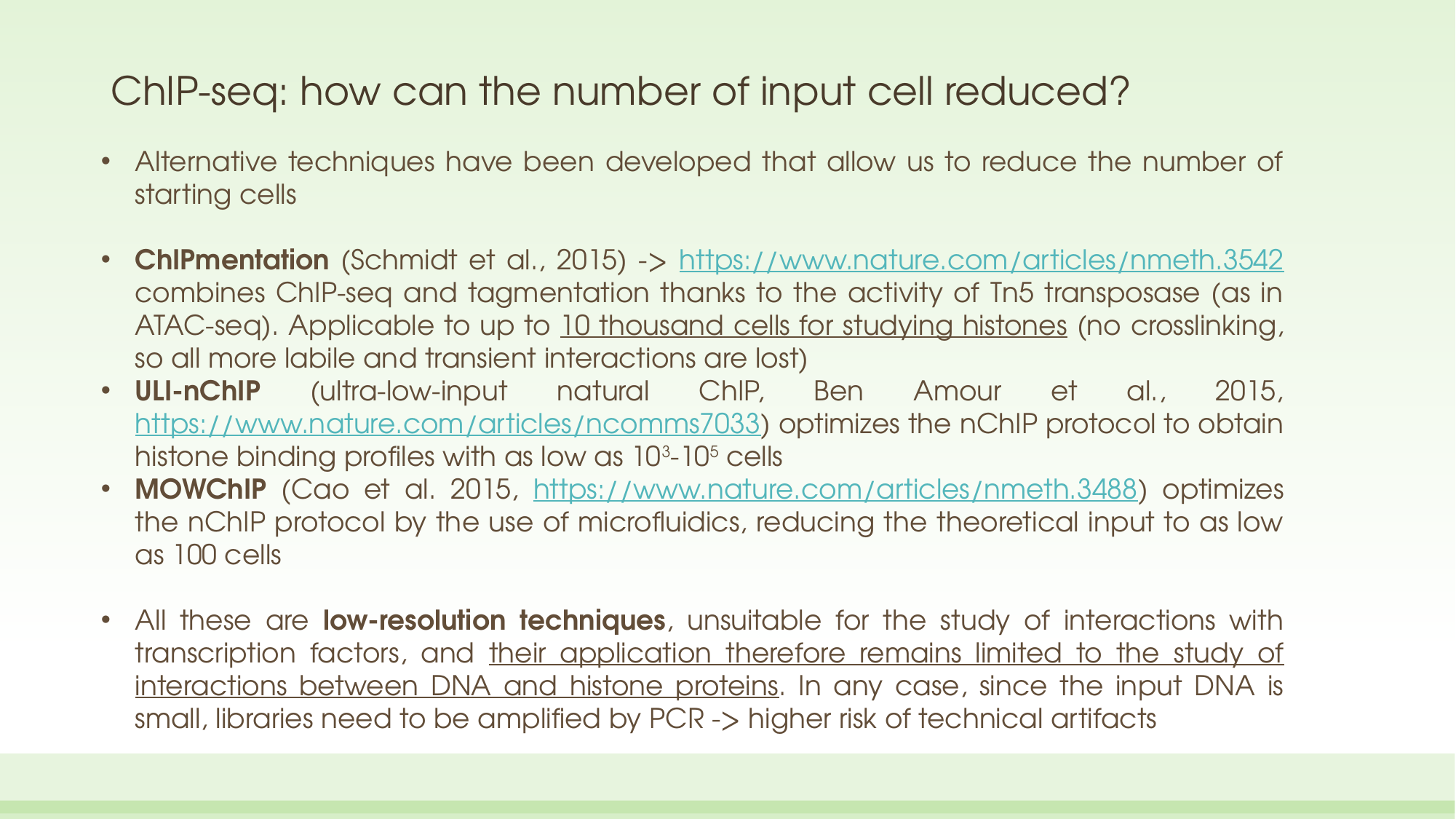

# ChIP-seq: how can the number of input cell reduced?
Alternative techniques have been developed that allow us to reduce the number of starting cells

ChIPmentation (Schmidt et al., 2015) -> https://www.nature.com/articles/nmeth.3542 combines ChIP-seq and tagmentation thanks to the activity of Tn5 transposase (as in ATAC-seq). Applicable to up to 10 thousand cells for studying histones (no crosslinking, so all more labile and transient interactions are lost)
ULI-nChIP (ultra-low-input natural ChIP, Ben Amour et al., 2015, https://www.nature.com/articles/ncomms7033) optimizes the nChIP protocol to obtain histone binding profiles with as low as 103-105 cells
MOWChIP (Cao et al. 2015, https://www.nature.com/articles/nmeth.3488) optimizes the nChIP protocol by the use of microfluidics, reducing the theoretical input to as low as 100 cells

All these are low-resolution techniques, unsuitable for the study of interactions with transcription factors, and their application therefore remains limited to the study of interactions between DNA and histone proteins. In any case, since the input DNA is small, libraries need to be amplified by PCR -> higher risk of technical artifacts